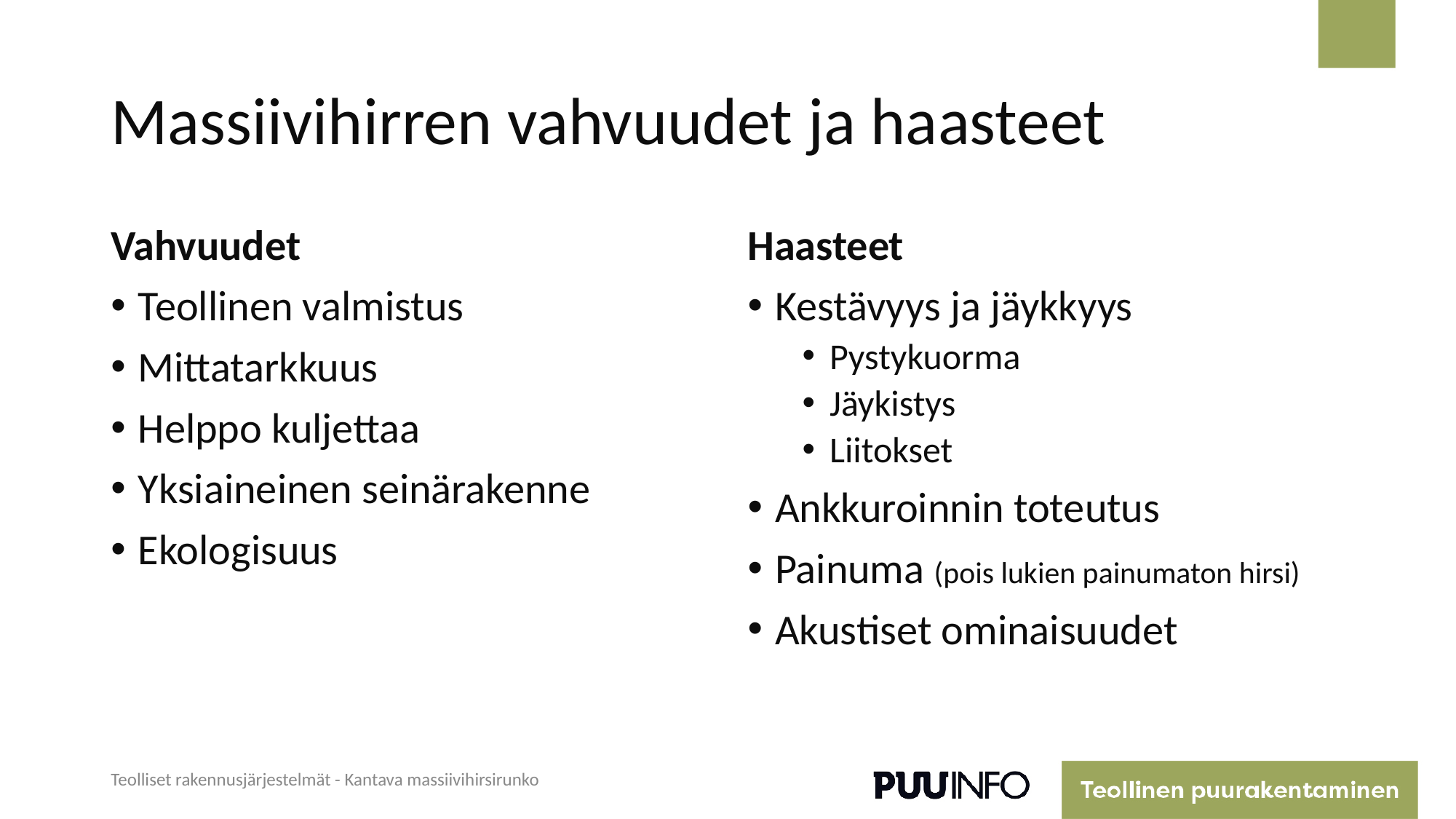

# Massiivihirren vahvuudet ja haasteet
Vahvuudet
Teollinen valmistus
Mittatarkkuus
Helppo kuljettaa
Yksiaineinen seinärakenne
Ekologisuus

Haasteet
Kestävyys ja jäykkyys
Pystykuorma
Jäykistys
Liitokset
Ankkuroinnin toteutus
Painuma (pois lukien painumaton hirsi)
Akustiset ominaisuudet

Teolliset rakennusjärjestelmät - Kantava massiivihirsirunko